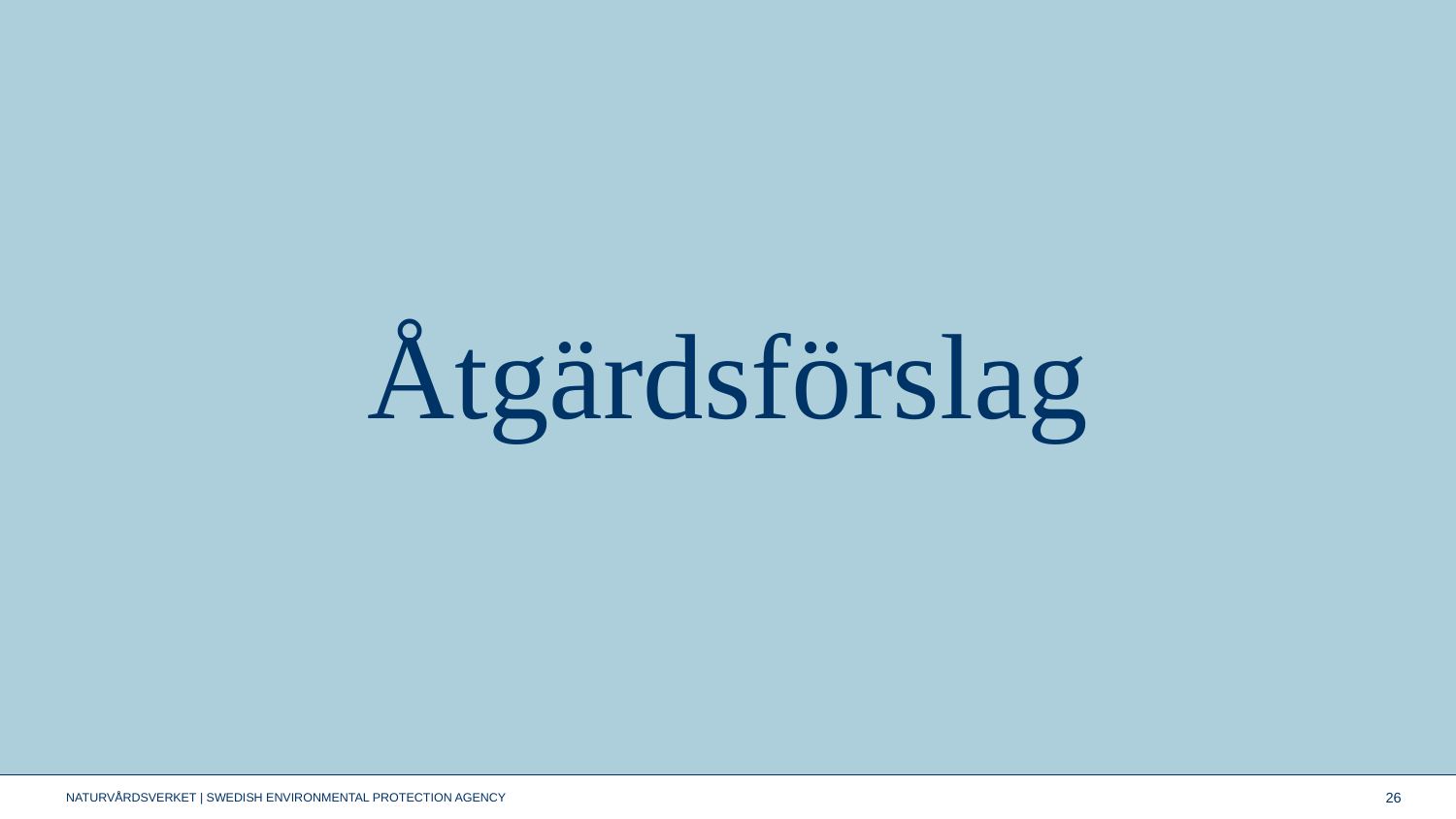

# Åtgärdsförslag
26
NATURVÅRDSVERKET | SWEDISH ENVIRONMENTAL PROTECTION AGENCY